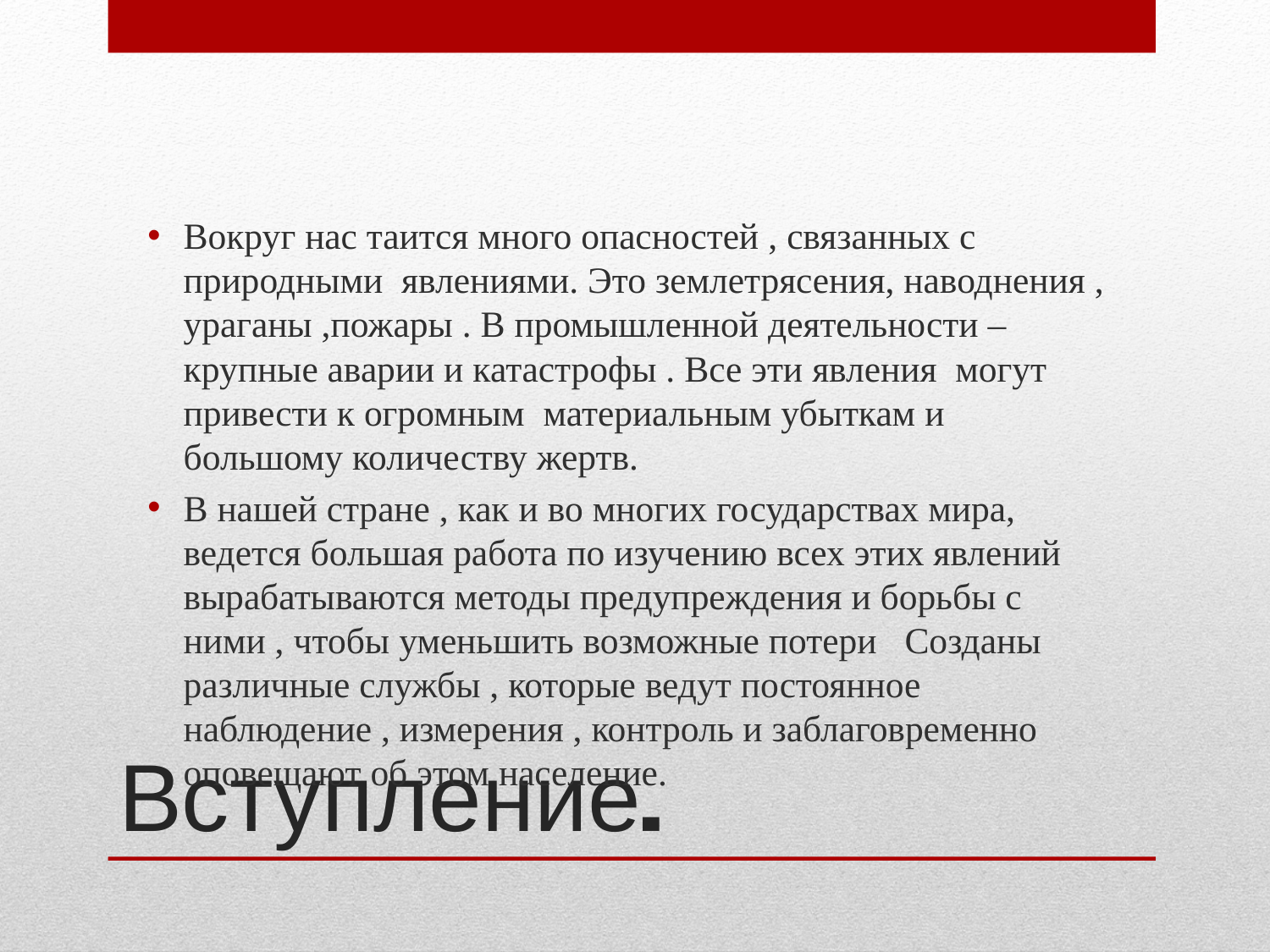

Вокруг нас таится много опасностей , связанных с природными  явлениями. Это землетрясения, наводнения , ураганы ,пожары . В промышленной деятельности –крупные аварии и катастрофы . Все эти явления  могут привести к огромным  материальным убыткам и большому количеству жертв.
В нашей стране , как и во многих государствах мира, ведется большая работа по изучению всех этих явлений вырабатываются методы предупреждения и борьбы с ними , чтобы уменьшить возможные потери   Созданы различные службы , которые ведут постоянное наблюдение , измерения , контроль и заблаговременно оповещают об этом население.

# Вступление.